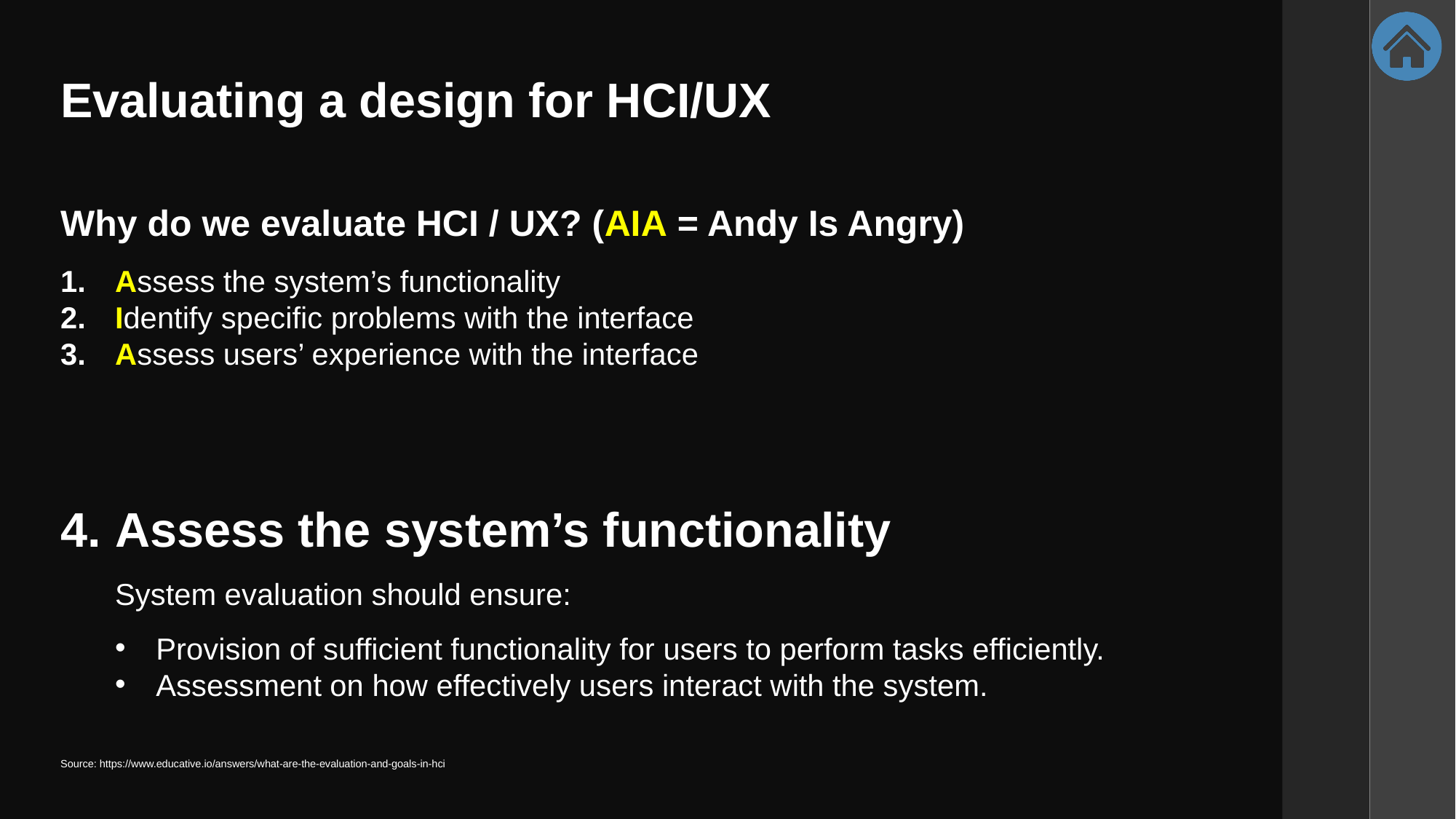

Evaluating a design for HCI/UX
Why do we evaluate HCI / UX? (AIA = Andy Is Angry)
Assess the system’s functionality
Identify specific problems with the interface
Assess users’ experience with the interface

Assess the system’s functionality
System evaluation should ensure:
Provision of sufficient functionality for users to perform tasks efficiently.
Assessment on how effectively users interact with the system.
Source: https://www.educative.io/answers/what-are-the-evaluation-and-goals-in-hci